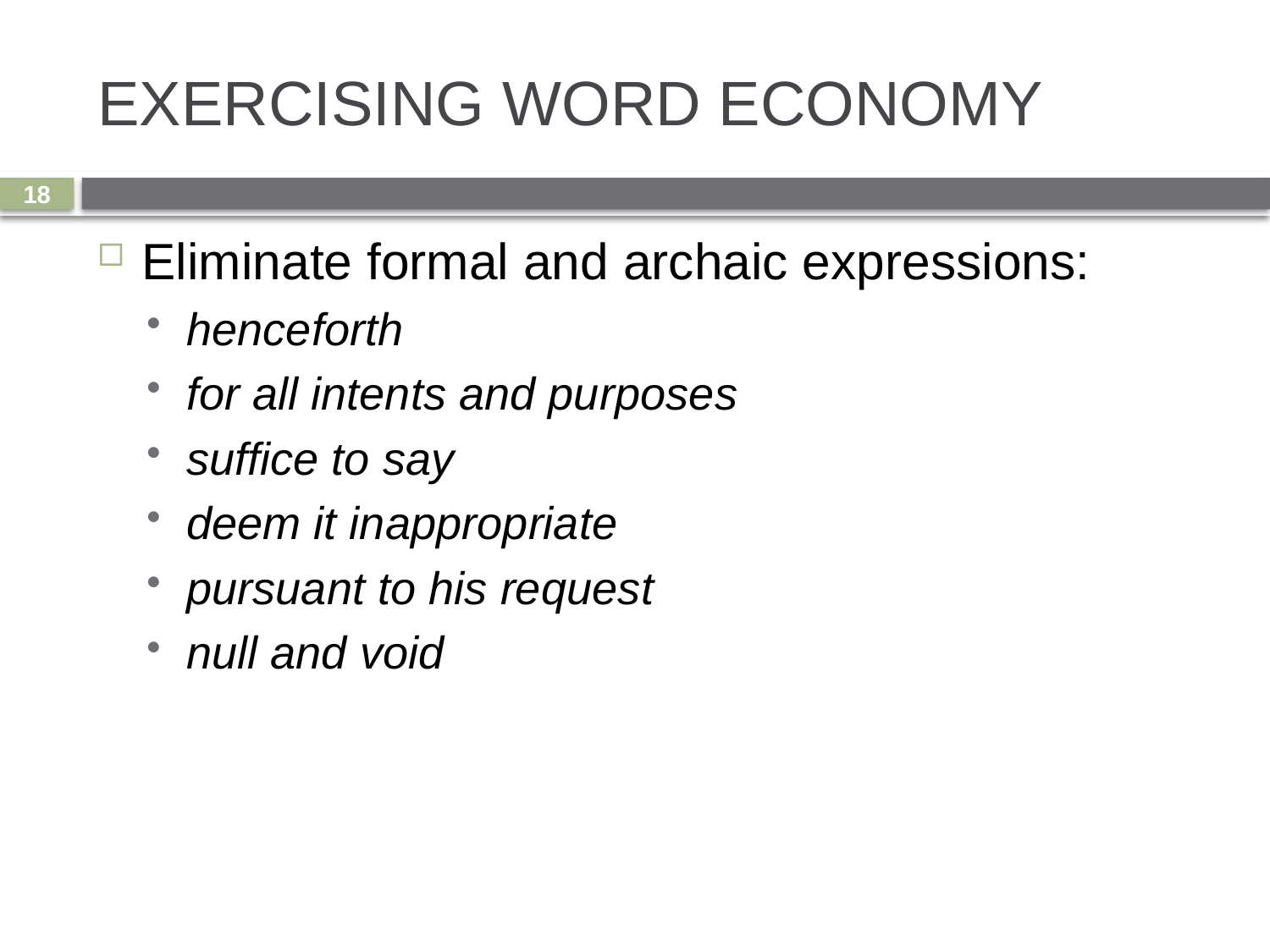

# EXERCISING WORD ECONOMY
18
Eliminate formal and archaic expressions:
henceforth
for all intents and purposes
suffice to say
deem it inappropriate
pursuant to his request
null and void